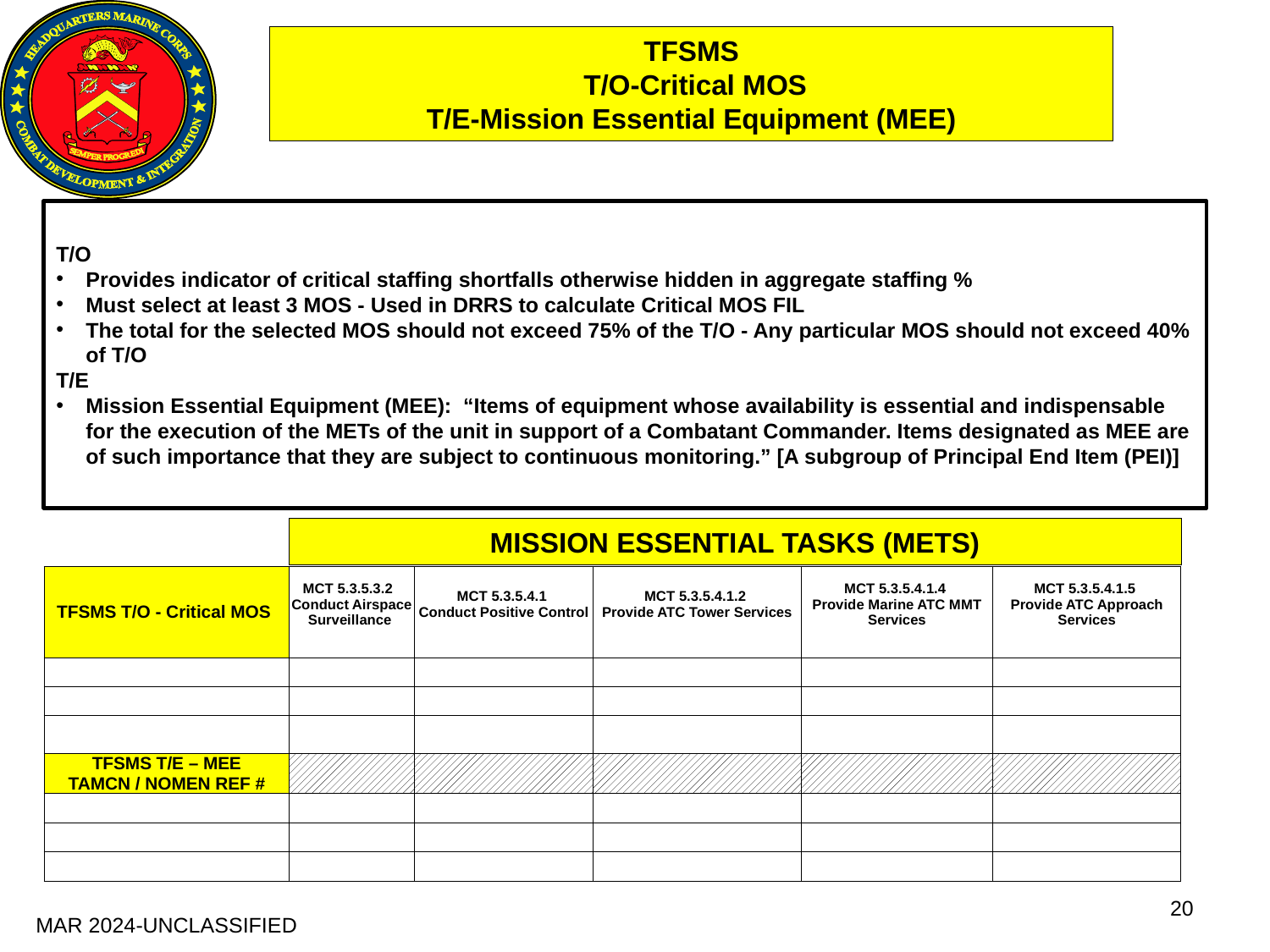

TFSMS
 T/O-Critical MOS
T/E-Mission Essential Equipment (MEE)
T/O
Provides indicator of critical staffing shortfalls otherwise hidden in aggregate staffing %
Must select at least 3 MOS - Used in DRRS to calculate Critical MOS FIL
The total for the selected MOS should not exceed 75% of the T/O - Any particular MOS should not exceed 40% of T/O
T/E
Mission Essential Equipment (MEE):  “Items of equipment whose availability is essential and indispensable for the execution of the METs of the unit in support of a Combatant Commander. Items designated as MEE are of such importance that they are subject to continuous monitoring.” [A subgroup of Principal End Item (PEI)]
MISSION ESSENTIAL TASKS (METS)
| TFSMS T/O - Critical MOS | MCT 5.3.5.3.2 Conduct Airspace Surveillance | MCT 5.3.5.4.1 Conduct Positive Control | MCT 5.3.5.4.1.2 Provide ATC Tower Services | MCT 5.3.5.4.1.4 Provide Marine ATC MMT Services | MCT 5.3.5.4.1.5 Provide ATC Approach Services |
| --- | --- | --- | --- | --- | --- |
|  |  |  |  |  |  |
|  |  |  |  |  |  |
|  |  |  |  |  |  |
| TFSMS T/E – MEE TAMCN / NOMEN REF # |  |  |  |  |  |
|  |  |  |  |  |  |
|  |  |  |  |  |  |
|  |  |  |  |  |  |
20
MAR 2024-UNCLASSIFIED